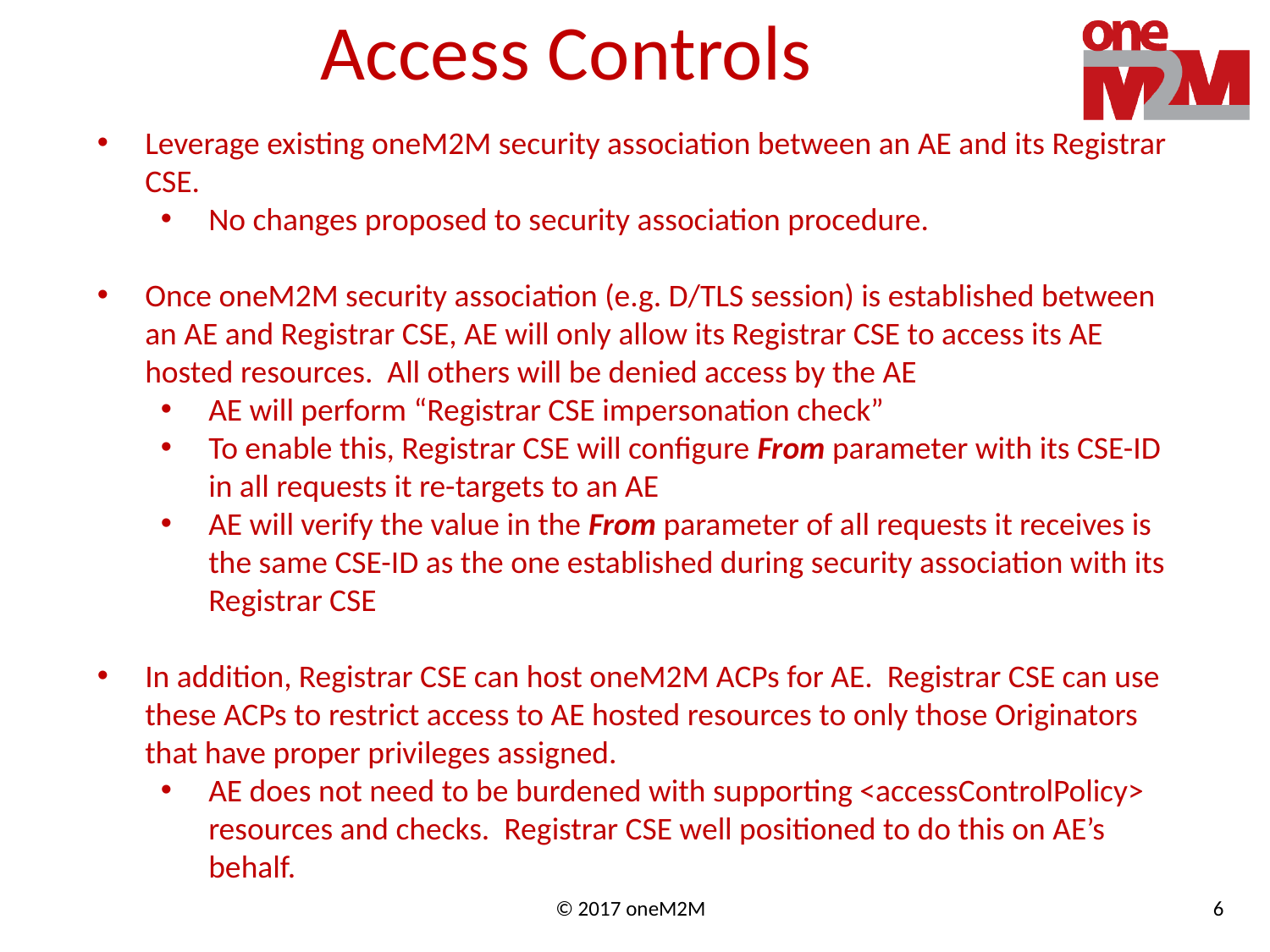

# Access Controls
Leverage existing oneM2M security association between an AE and its Registrar CSE.
No changes proposed to security association procedure.

Once oneM2M security association (e.g. D/TLS session) is established between an AE and Registrar CSE, AE will only allow its Registrar CSE to access its AE hosted resources.  All others will be denied access by the AE
AE will perform “Registrar CSE impersonation check”
To enable this, Registrar CSE will configure From parameter with its CSE-ID in all requests it re-targets to an AE
AE will verify the value in the From parameter of all requests it receives is the same CSE-ID as the one established during security association with its Registrar CSE

In addition, Registrar CSE can host oneM2M ACPs for AE.  Registrar CSE can use these ACPs to restrict access to AE hosted resources to only those Originators that have proper privileges assigned.
AE does not need to be burdened with supporting <accessControlPolicy> resources and checks.  Registrar CSE well positioned to do this on AE’s behalf.